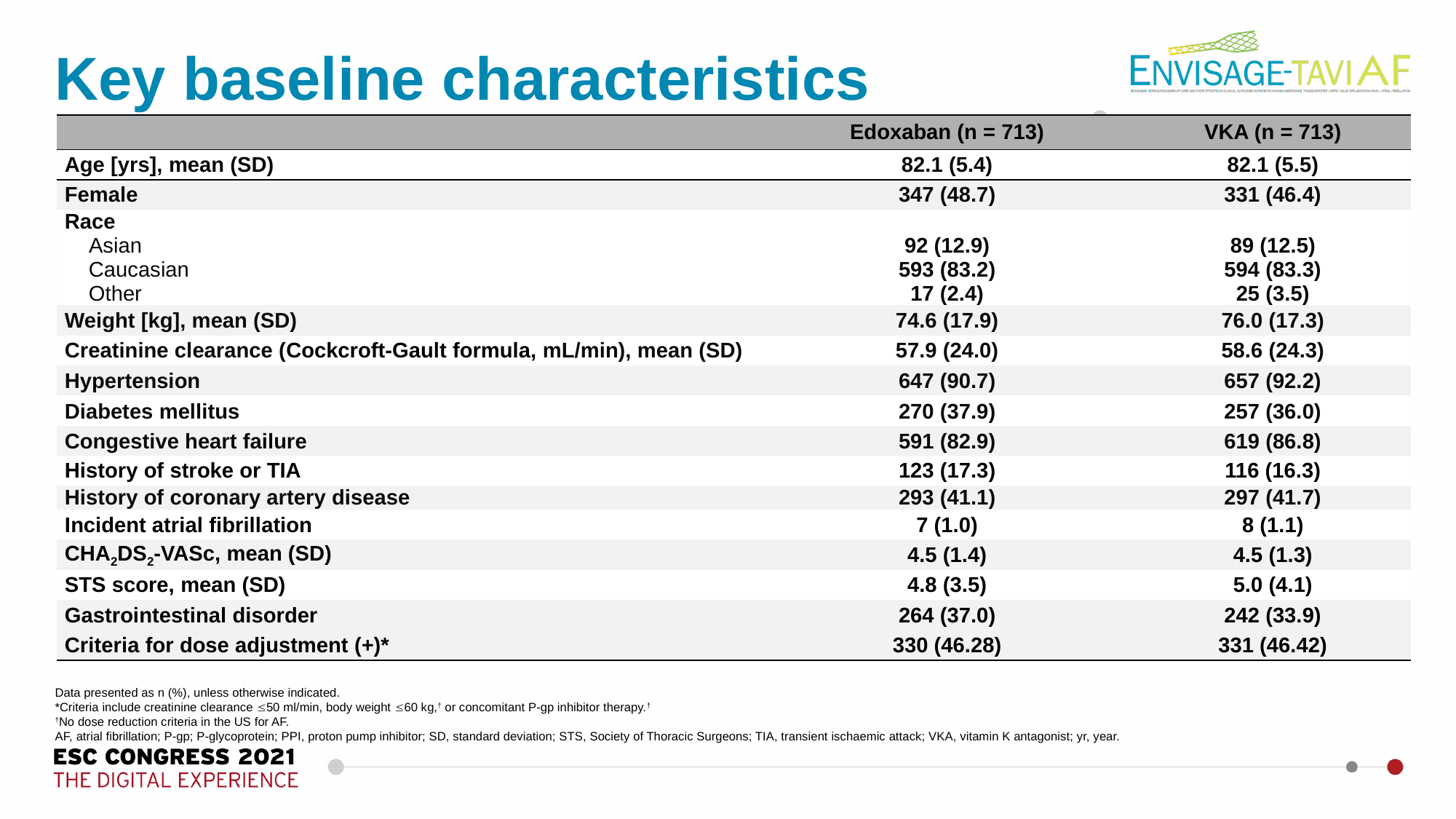

Key baseline characteristics
|  | Edoxaban (n = 713) | VKA (n = 713) |
| --- | --- | --- |
| Age [yrs], mean (SD) | 82.1 (5.4) | 82.1 (5.5) |
| Female | 347 (48.7) | 331 (46.4) |
| Race Asian Caucasian Other | 92 (12.9) 593 (83.2) 17 (2.4) | 89 (12.5) 594 (83.3) 25 (3.5) |
| Weight [kg], mean (SD) | 74.6 (17.9) | 76.0 (17.3) |
| Creatinine clearance (Cockcroft-Gault formula, mL/min), mean (SD) | 57.9 (24.0) | 58.6 (24.3) |
| Hypertension | 647 (90.7) | 657 (92.2) |
| Diabetes mellitus | 270 (37.9) | 257 (36.0) |
| Congestive heart failure | 591 (82.9) | 619 (86.8) |
| History of stroke or TIA | 123 (17.3) | 116 (16.3) |
| History of coronary artery disease | 293 (41.1) | 297 (41.7) |
| Incident atrial fibrillation | 7 (1.0) | 8 (1.1) |
| CHA2DS2-VASc, mean (SD) | 4.5 (1.4) | 4.5 (1.3) |
| STS score, mean (SD) | 4.8 (3.5) | 5.0 (4.1) |
| Gastrointestinal disorder | 264 (37.0) | 242 (33.9) |
| Criteria for dose adjustment (+)\* | 330 (46.28) | 331 (46.42) |
Data presented as n (%), unless otherwise indicated.
*Criteria include creatinine clearance ≤50 ml/min, body weight ≤60 kg,† or concomitant P-gp inhibitor therapy.†
†No dose reduction criteria in the US for AF.
AF, atrial fibrillation; P-gp; P-glycoprotein; PPI, proton pump inhibitor; SD, standard deviation; STS, Society of Thoracic Surgeons; TIA, transient ischaemic attack; VKA, vitamin K antagonist; yr, year.